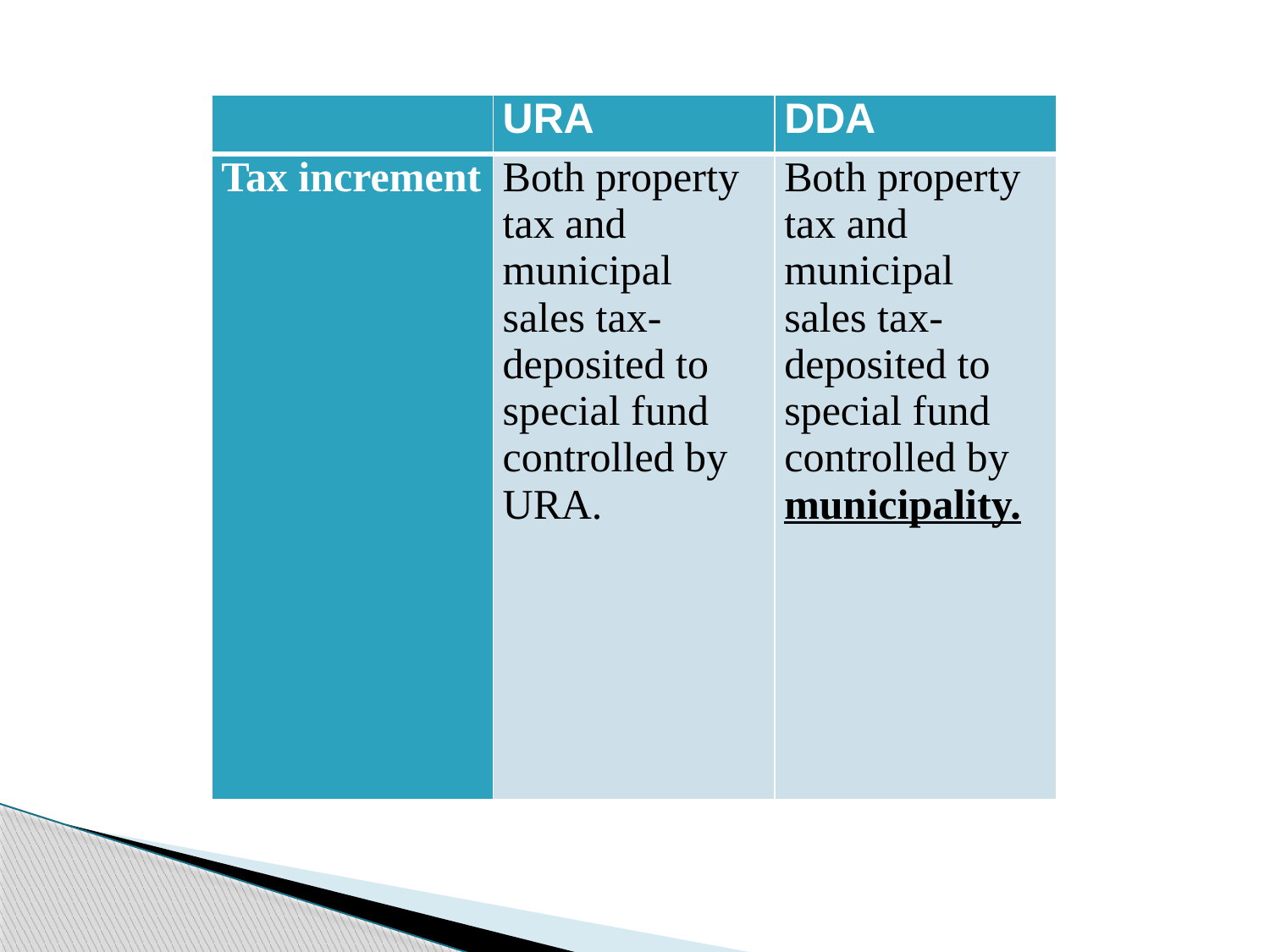

|  | URA | DDA |
| --- | --- | --- |
| Tax increment | Both property tax and municipal sales tax-deposited to special fund controlled by URA. | Both property tax and municipal sales tax-deposited to special fund controlled by municipality. |